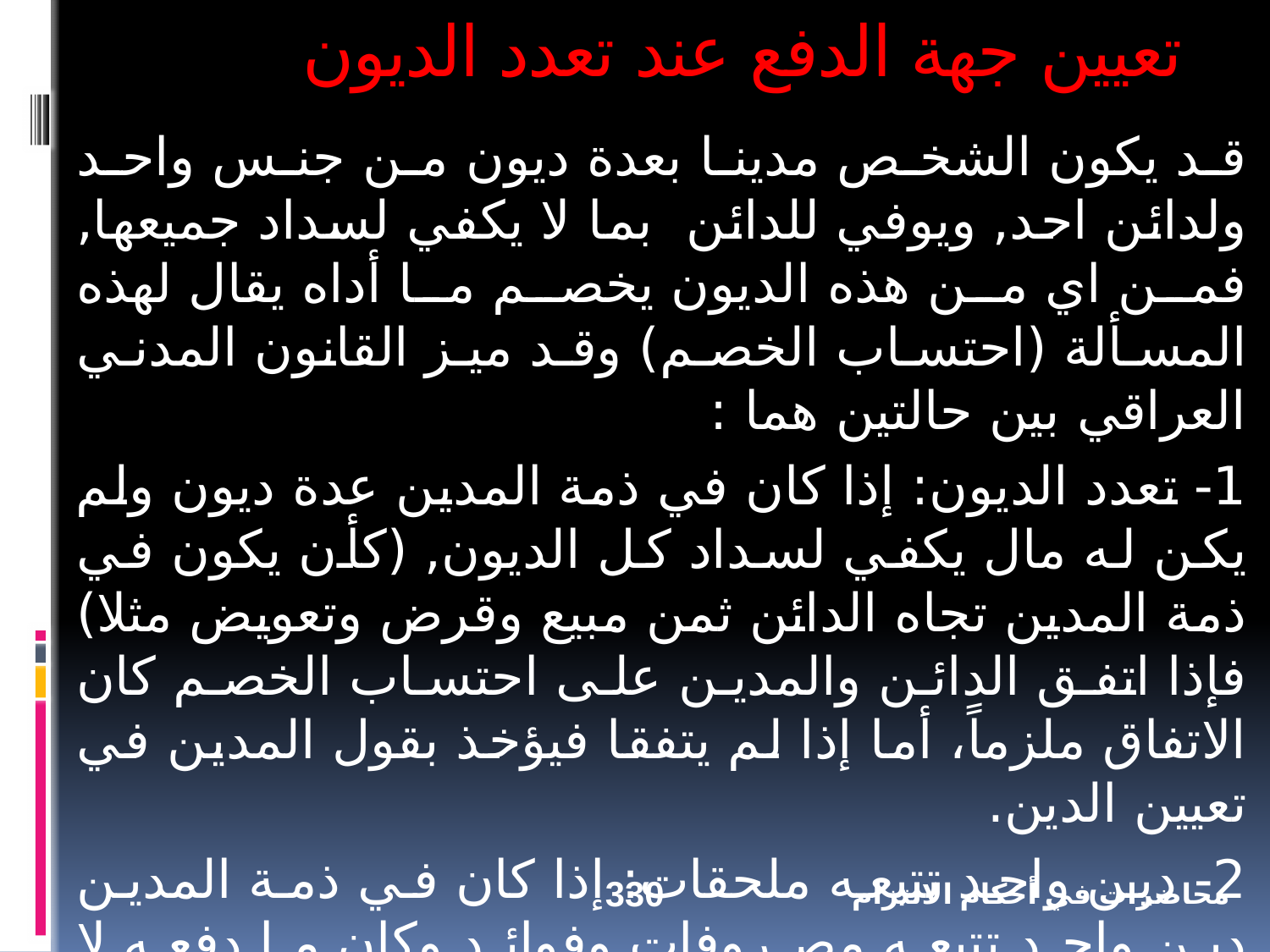

تعيين جهة الدفع عند تعدد الديون
قد يكون الشخص مدينا بعدة ديون من جنس واحد ولدائن احد, ويوفي للدائن  بما لا يكفي لسداد جميعها, فمن اي من هذه الديون يخصم ما أداه يقال لهذه المسألة (احتساب الخصم) وقد ميز القانون المدني العراقي بين حالتين هما :
1- تعدد الديون: إذا كان في ذمة المدين عدة ديون ولم يكن له مال يكفي لسداد كل الديون, (كأن يكون في ذمة المدين تجاه الدائن ثمن مبيع وقرض وتعويض مثلا) فإذا اتفق الدائن والمدين على احتساب الخصم كان الاتفاق ملزماً، أما إذا لم يتفقا فيؤخذ بقول المدين في تعيين الدين.
2- دين واحد تتبعه ملحقات: إذا كان في ذمة المدين دين واحد تتبعه مصروفات وفوائد وكان ما دفعه لا يكفي لسداد ذلك ولم يحصل بينهما اتفاق على احتساب الخصم فإن الخصم يكون أولاً من المصروفات ثم من الفوائد ثم من أصل الدين.

330
محاضرات في أحكام الالتزام